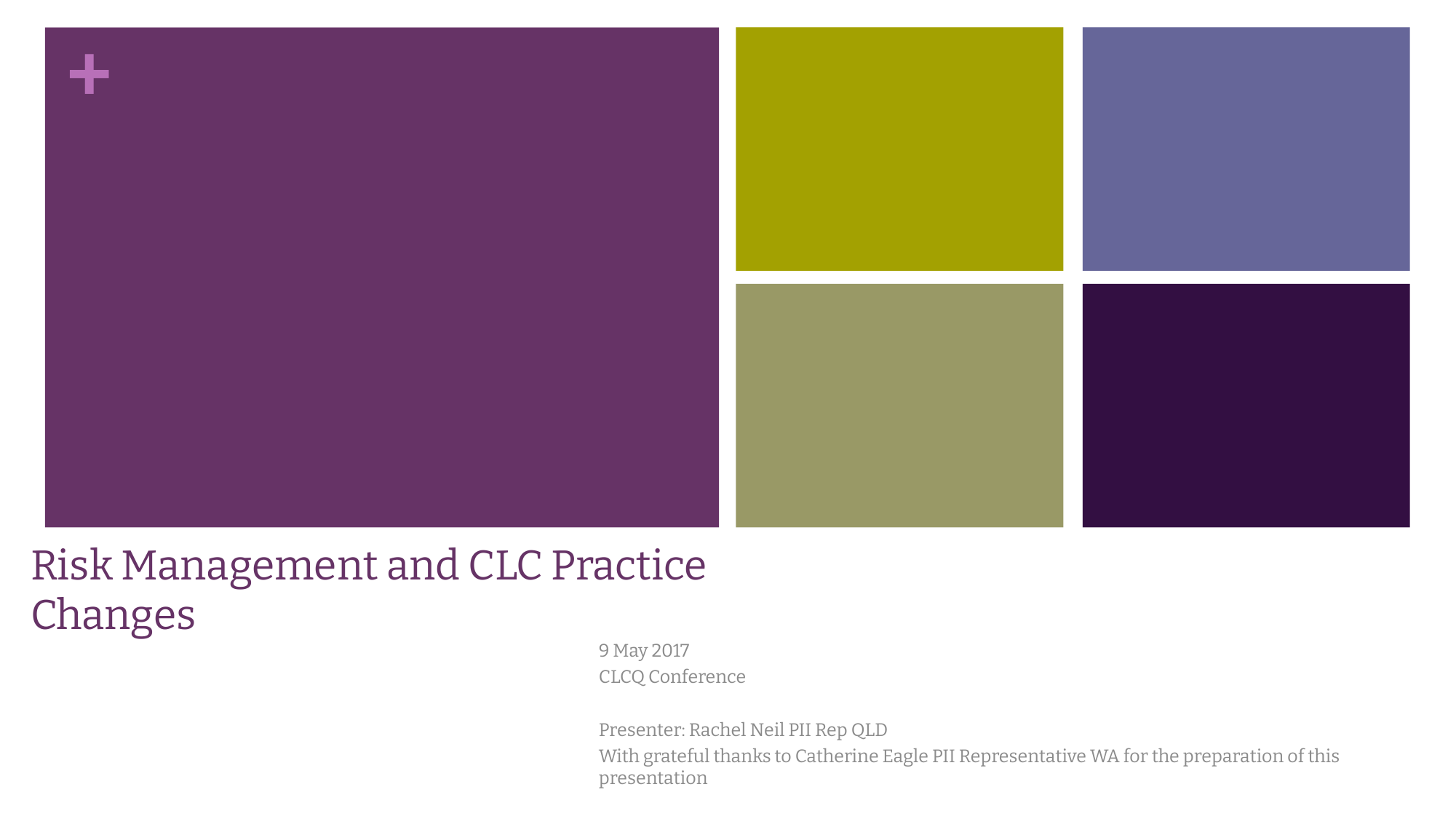

# Risk Management and CLC Practice Changes

9 May 2017
CLCQ Conference

Presenter: Rachel Neil PII Rep QLD
With grateful thanks to Catherine Eagle PII Representative WA for the preparation of this presentation